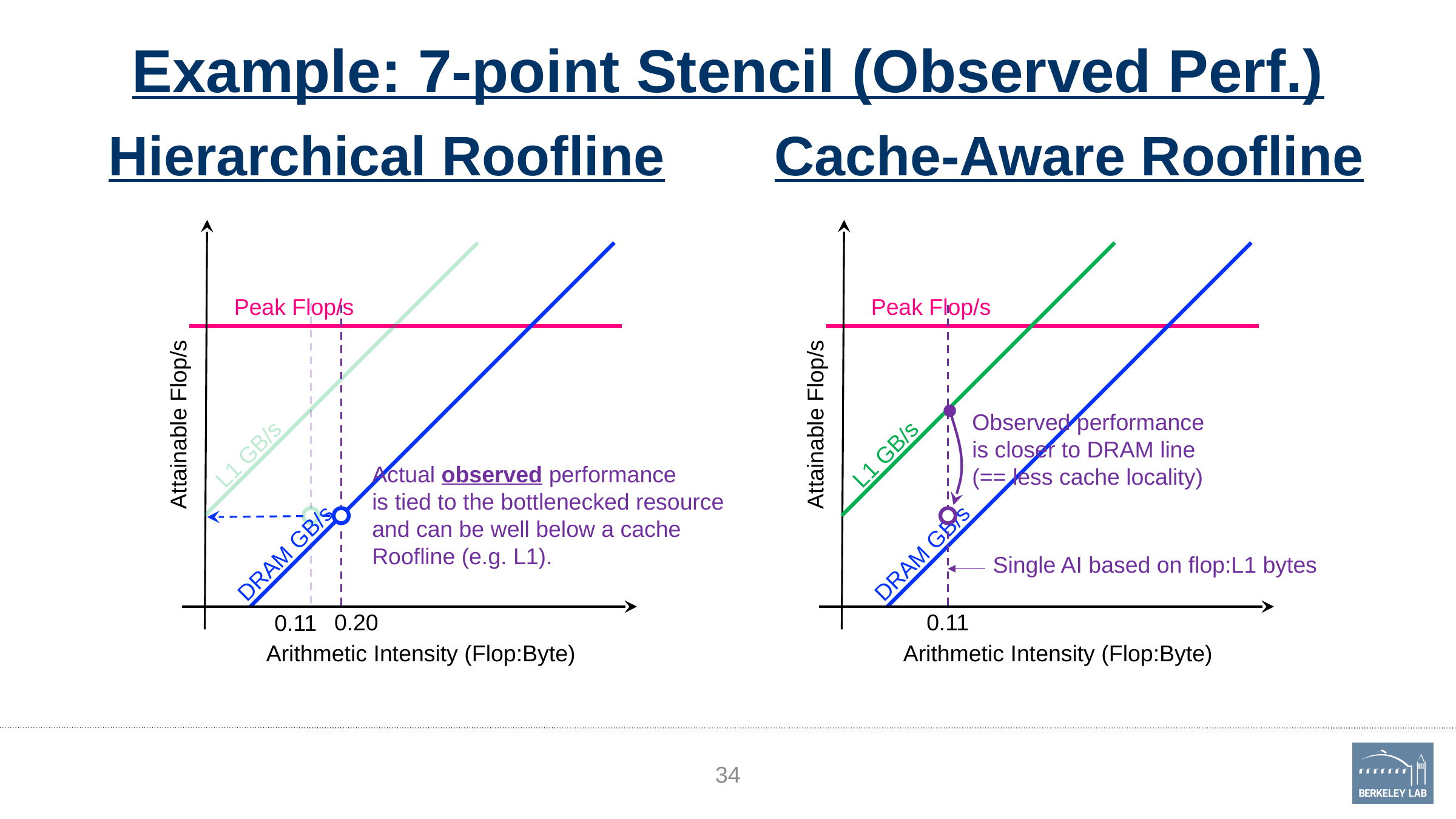

# Example: 7-point Stencil (Observed Perf.)
Hierarchical Roofline
Cache-Aware Roofline
Attainable Flop/s
0.20
0.11
Arithmetic Intensity (Flop:Byte)
Attainable Flop/s
0.11
Arithmetic Intensity (Flop:Byte)
Peak Flop/s
L1 GB/s
DRAM GB/s
Peak Flop/s
Single AI based on flop:L1 bytes
Observed performance
is closer to DRAM line
(== less cache locality)

L1 GB/s
Actual observed performance
is tied to the bottlenecked resource
and can be well below a cache
Roofline (e.g. L1).

DRAM GB/s
34